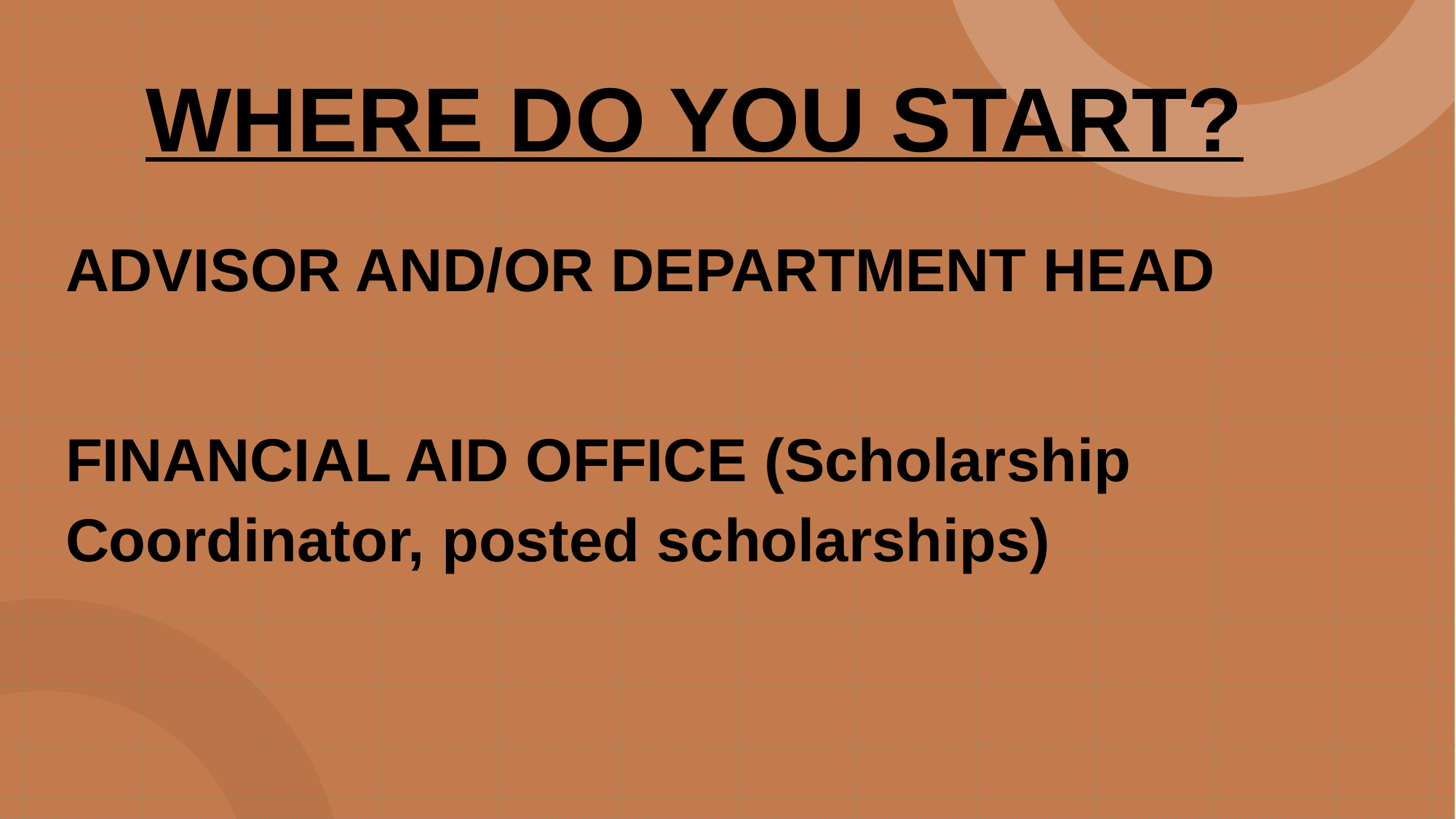

# WHERE DO YOU START?
ADVISOR AND/OR DEPARTMENT HEAD

FINANCIAL AID OFFICE (Scholarship Coordinator, posted scholarships)